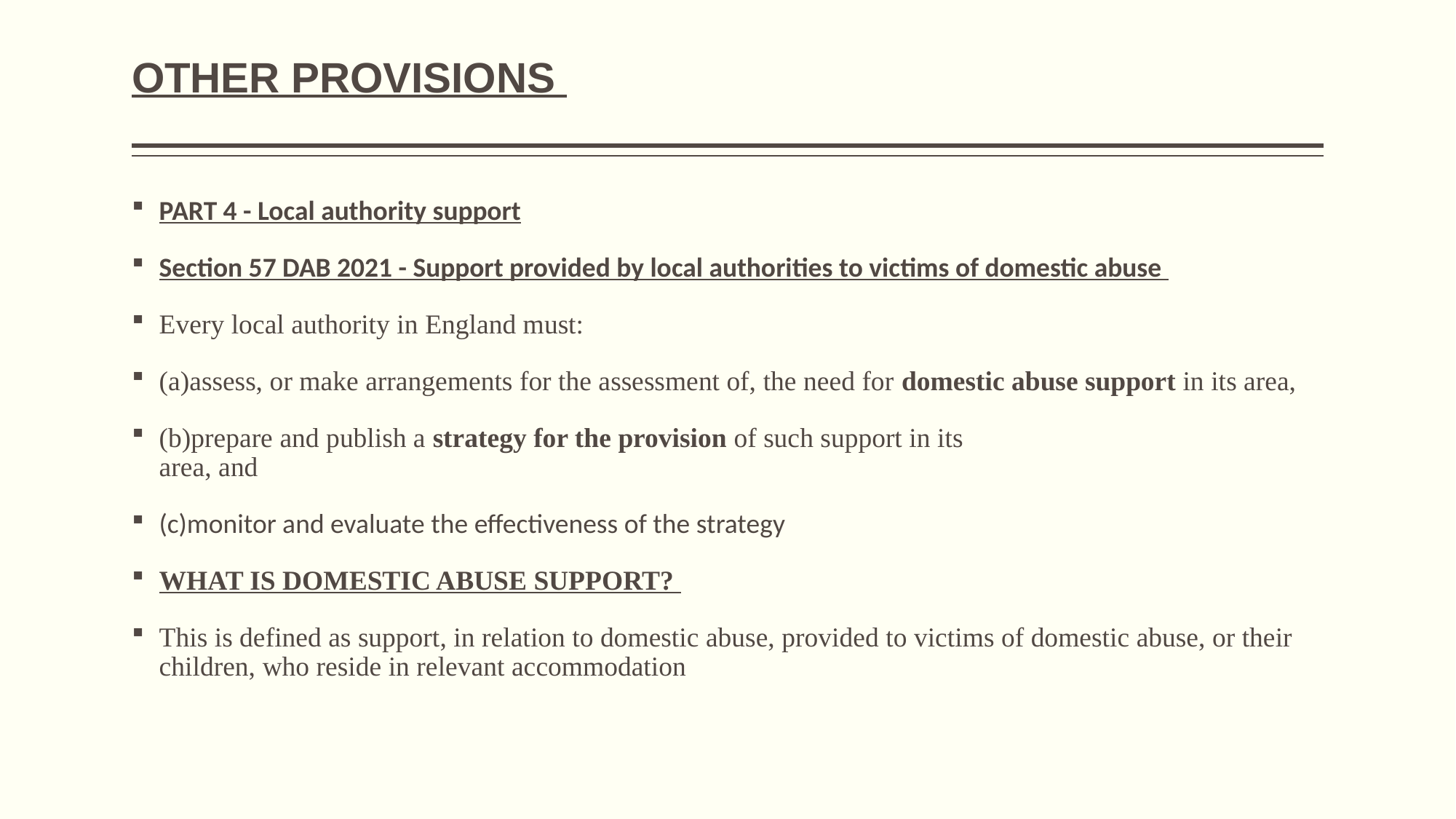

# OTHER PROVISIONS
PART 4 - Local authority support
Section 57 DAB 2021 - Support provided by local authorities to victims of domestic abuse
Every local authority in England must:
(a)assess, or make arrangements for the assessment of, the need for domestic abuse support in its area,
(b)prepare and publish a strategy for the provision of such support in its
area, and
(c)monitor and evaluate the effectiveness of the strategy
WHAT IS DOMESTIC ABUSE SUPPORT?
This is defined as support, in relation to domestic abuse, provided to victims of domestic abuse, or their children, who reside in relevant accommodation